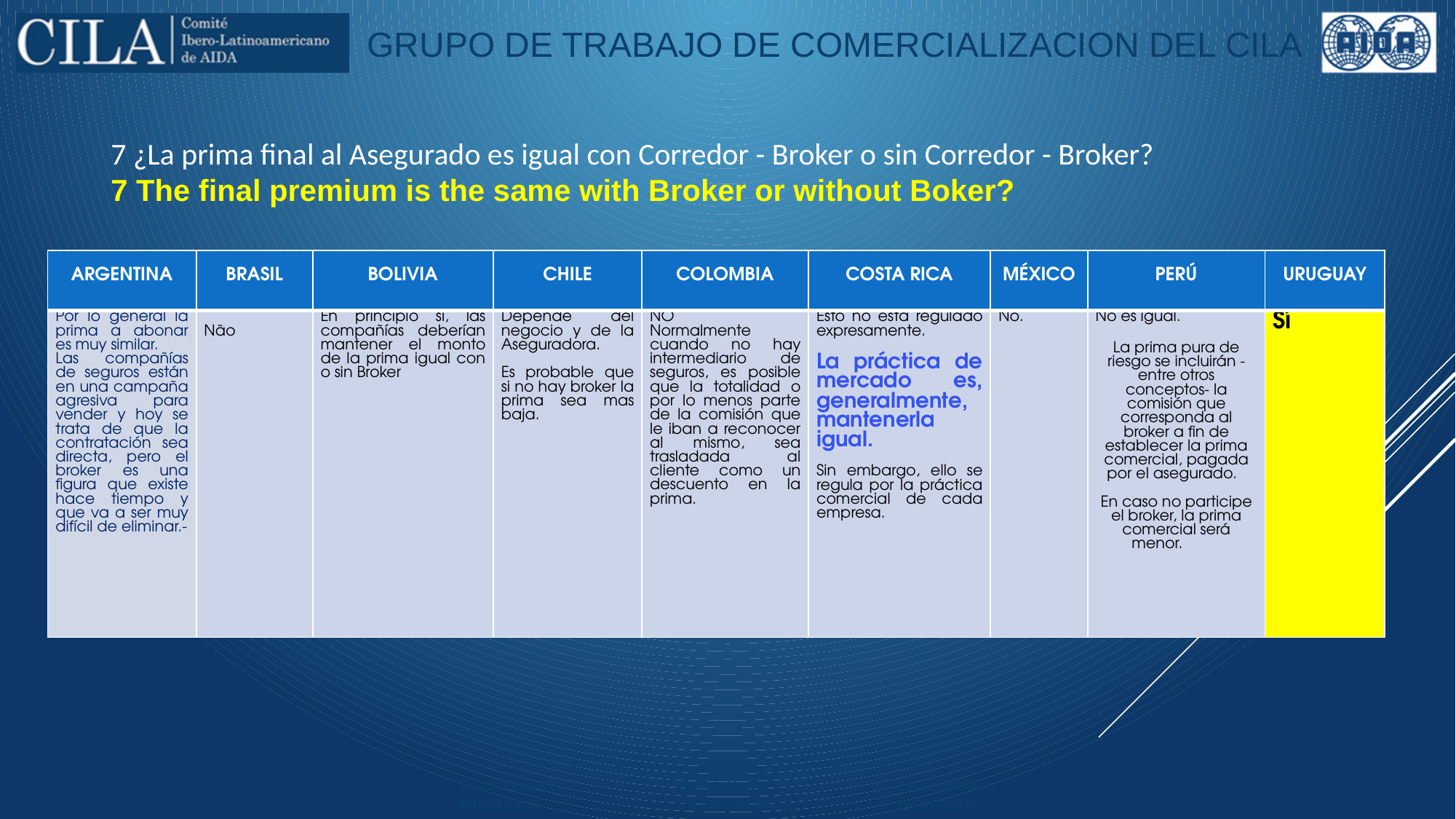

7 ¿La prima final al Asegurado es igual con Corredor - Broker o sin Corredor - Broker?
7 The final premium is the same with Broker or without Boker?
| argentina | BRASIL | BOLIVIA | CHILE | COLOMBIA | COSTA RICA | MÉXICO | PERÚ | URUGUAY |
| --- | --- | --- | --- | --- | --- | --- | --- | --- |
| Por lo general la prima a abonar es muy similar. Las compañías de seguros están en una campaña agresiva para vender y hoy se trata de que la contratación sea directa, pero el broker es una figura que existe hace tiempo y que va a ser muy difícil de eliminar.- | Não | En principio si, las compañías deberían mantener el monto de la prima igual con o sin Broker | Depende del negocio y de la Aseguradora. Es probable que si no hay broker la prima sea mas baja. | NO Normalmente cuando no hay intermediario de seguros, es posible que la totalidad o por lo menos parte de la comisión que le iban a reconocer al mismo, sea trasladada al cliente como un descuento en la prima. | Esto no está regulado expresamente. La práctica de mercado es, generalmente, mantenerla igual. Sin embargo, ello se regula por la práctica comercial de cada empresa. | No. | No es igual. La prima pura de riesgo se incluirán -entre otros conceptos- la comisión que corresponda al broker a fin de establecer la prima comercial, pagada por el asegurado. En caso no participe el broker, la prima comercial será menor. | Sí |